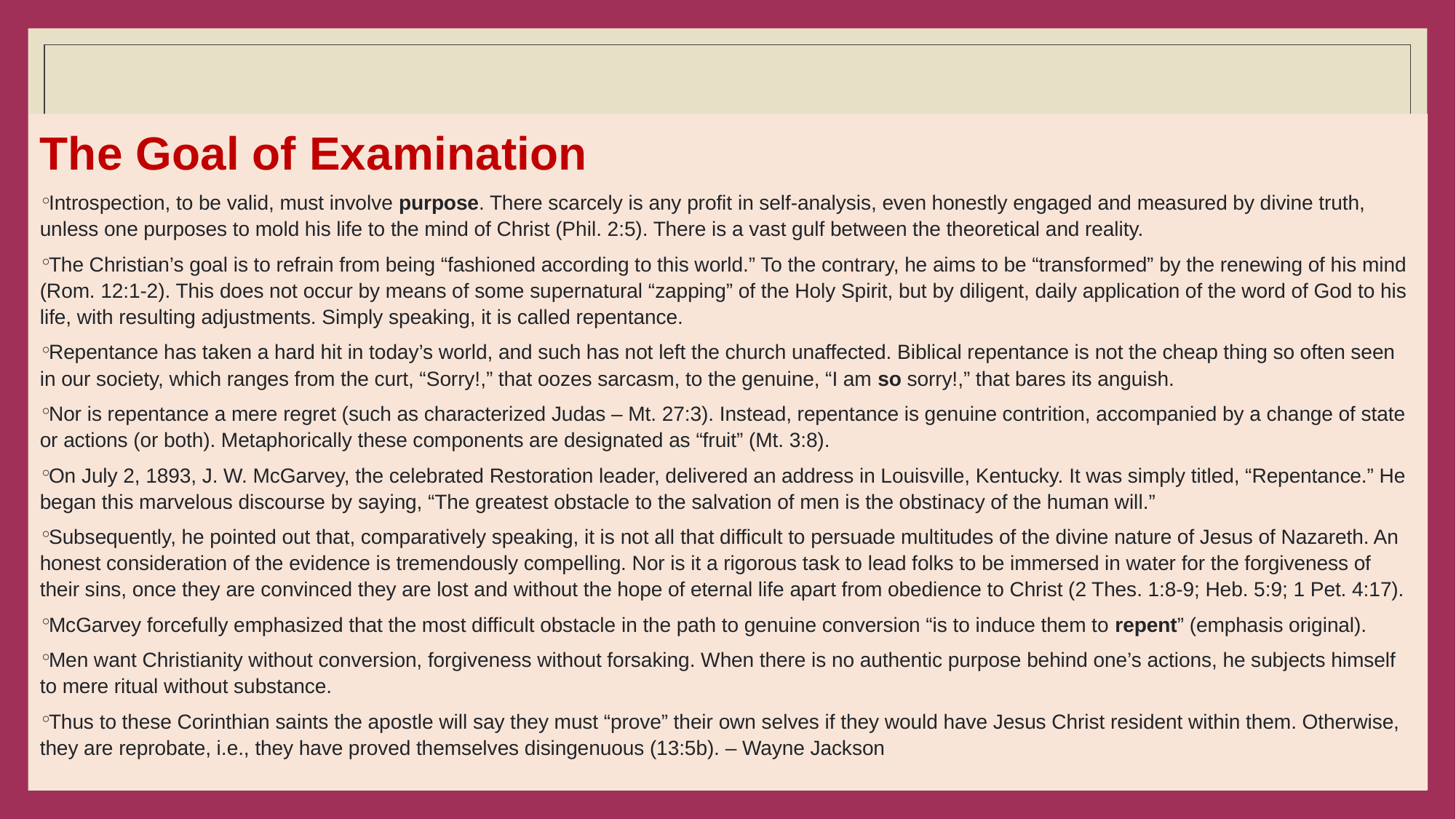

#
The Goal of Examination
Introspection, to be valid, must involve purpose. There scarcely is any profit in self-analysis, even honestly engaged and measured by divine truth, unless one purposes to mold his life to the mind of Christ (Phil. 2:5). There is a vast gulf between the theoretical and reality.
The Christian’s goal is to refrain from being “fashioned according to this world.” To the contrary, he aims to be “transformed” by the renewing of his mind (Rom. 12:1-2). This does not occur by means of some supernatural “zapping” of the Holy Spirit, but by diligent, daily application of the word of God to his life, with resulting adjustments. Simply speaking, it is called repentance.
Repentance has taken a hard hit in today’s world, and such has not left the church unaffected. Biblical repentance is not the cheap thing so often seen in our society, which ranges from the curt, “Sorry!,” that oozes sarcasm, to the genuine, “I am so sorry!,” that bares its anguish.
Nor is repentance a mere regret (such as characterized Judas – Mt. 27:3). Instead, repentance is genuine contrition, accompanied by a change of state or actions (or both). Metaphorically these components are designated as “fruit” (Mt. 3:8).
On July 2, 1893, J. W. McGarvey, the celebrated Restoration leader, delivered an address in Louisville, Kentucky. It was simply titled, “Repentance.” He began this marvelous discourse by saying, “The greatest obstacle to the salvation of men is the obstinacy of the human will.”
Subsequently, he pointed out that, comparatively speaking, it is not all that difficult to persuade multitudes of the divine nature of Jesus of Nazareth. An honest consideration of the evidence is tremendously compelling. Nor is it a rigorous task to lead folks to be immersed in water for the forgiveness of their sins, once they are convinced they are lost and without the hope of eternal life apart from obedience to Christ (2 Thes. 1:8-9; Heb. 5:9; 1 Pet. 4:17).
McGarvey forcefully emphasized that the most difficult obstacle in the path to genuine conversion “is to induce them to repent” (emphasis original).
Men want Christianity without conversion, forgiveness without forsaking. When there is no authentic purpose behind one’s actions, he subjects himself to mere ritual without substance.
Thus to these Corinthian saints the apostle will say they must “prove” their own selves if they would have Jesus Christ resident within them. Otherwise, they are reprobate, i.e., they have proved themselves disingenuous (13:5b). – Wayne Jackson